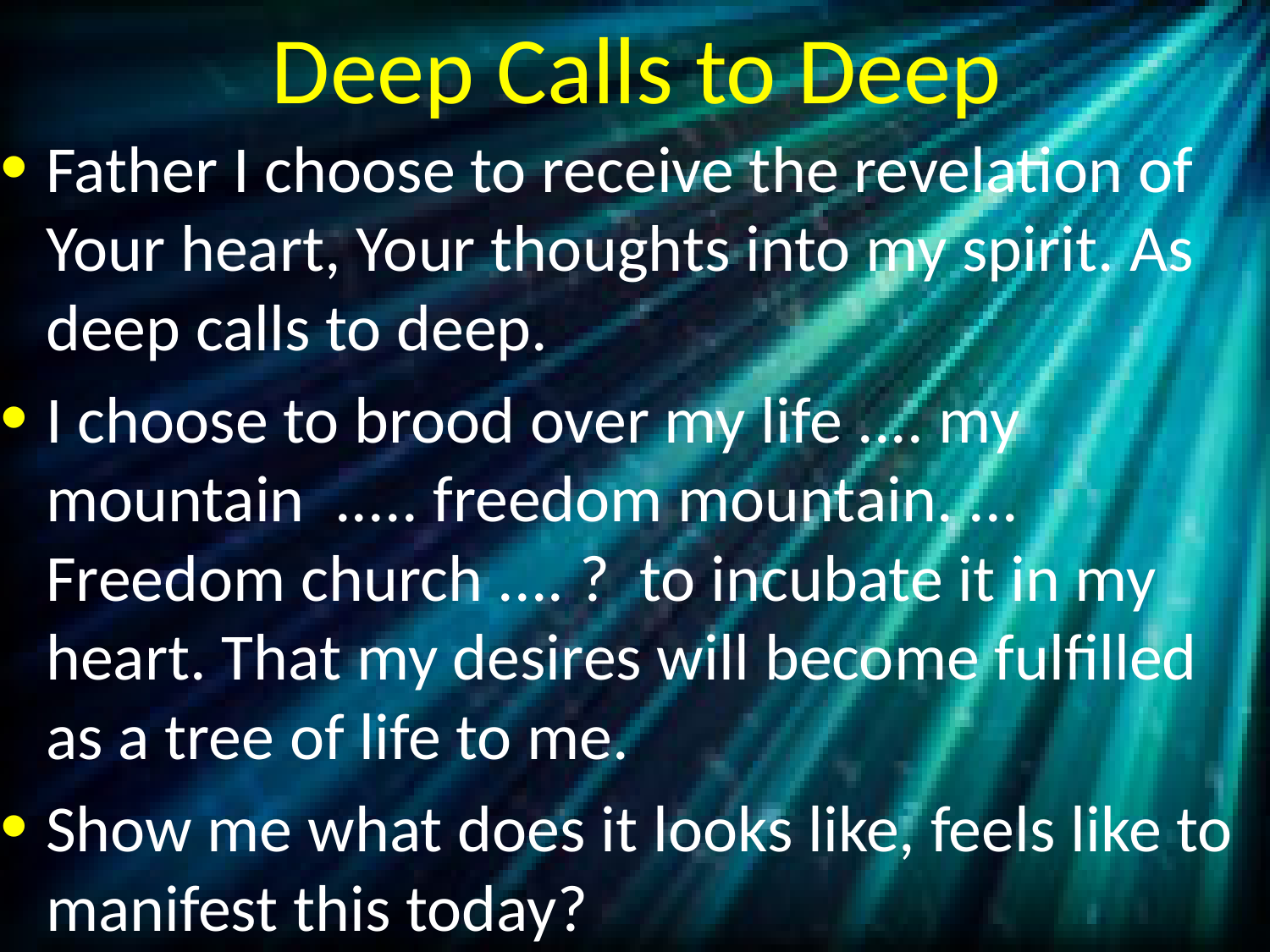

# Deep Calls to Deep
Father I choose to receive the revelation of Your heart, Your thoughts into my spirit. As deep calls to deep.
I choose to brood over my life .... my mountain  ..... freedom mountain. ... Freedom church .... ?  to incubate it in my heart. That my desires will become fulfilled as a tree of life to me.
Show me what does it looks like, feels like to manifest this today?